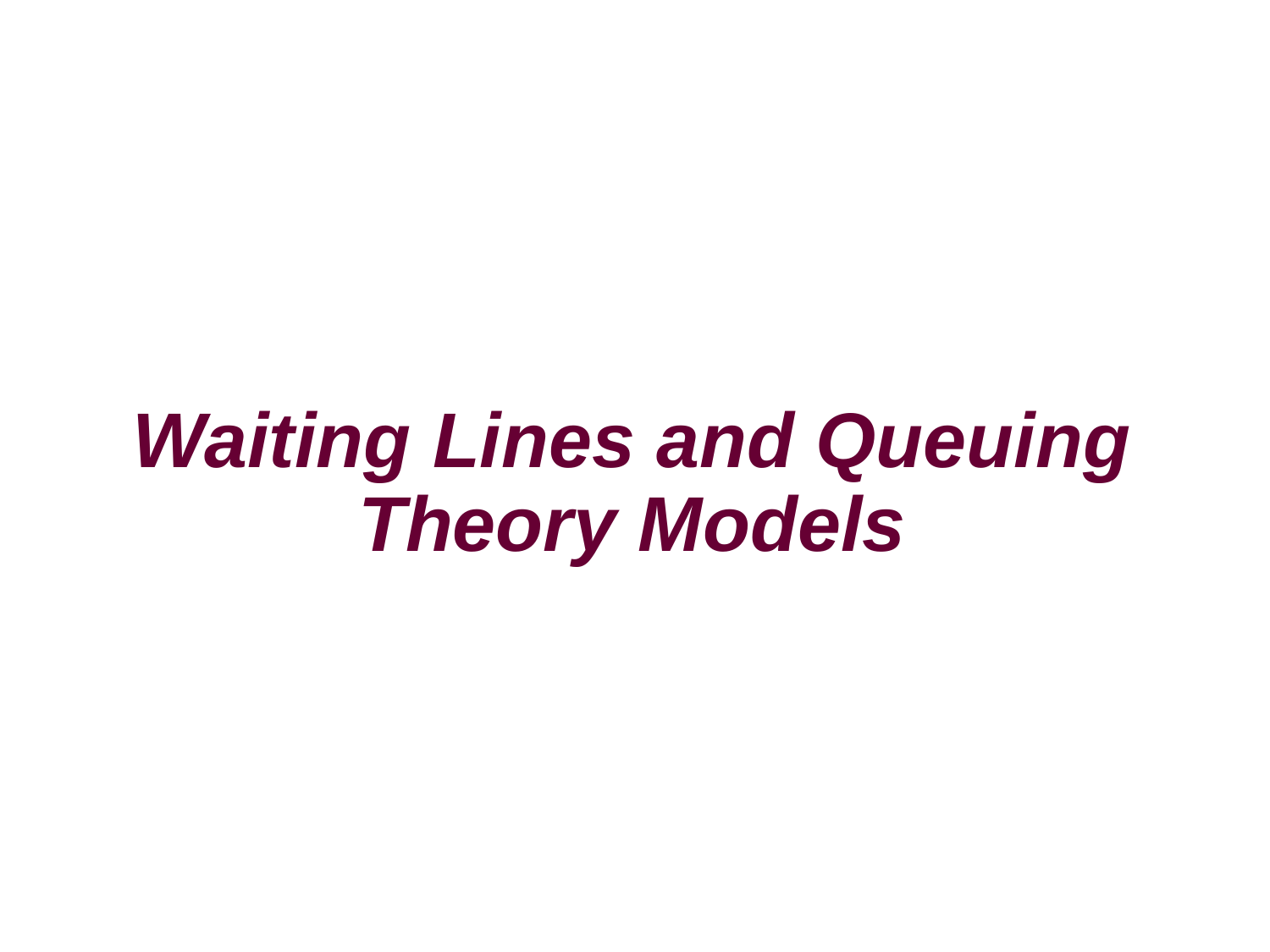

# Waiting Lines and Queuing Theory Models